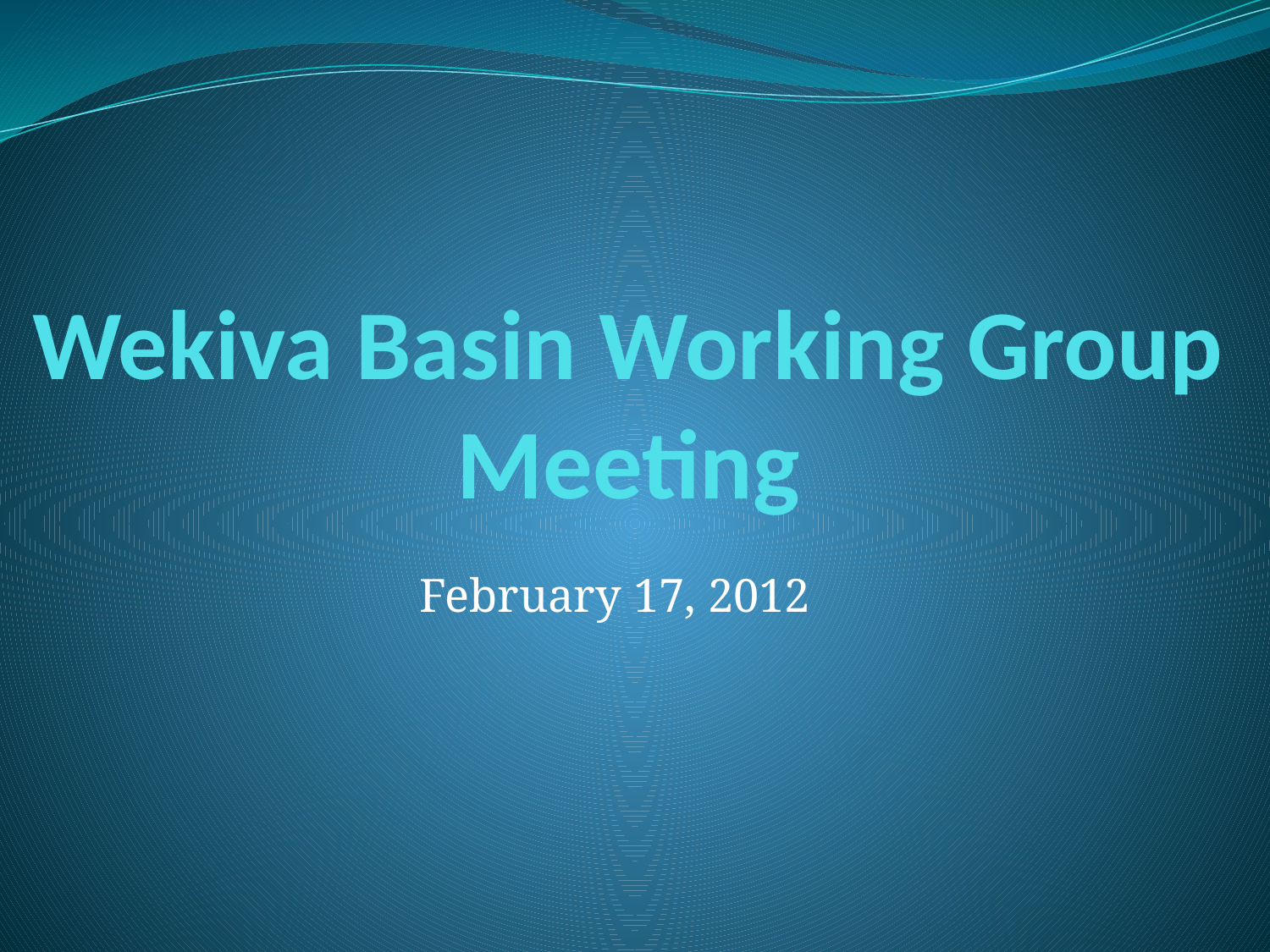

# Wekiva Basin Working Group Meeting
February 17, 2012